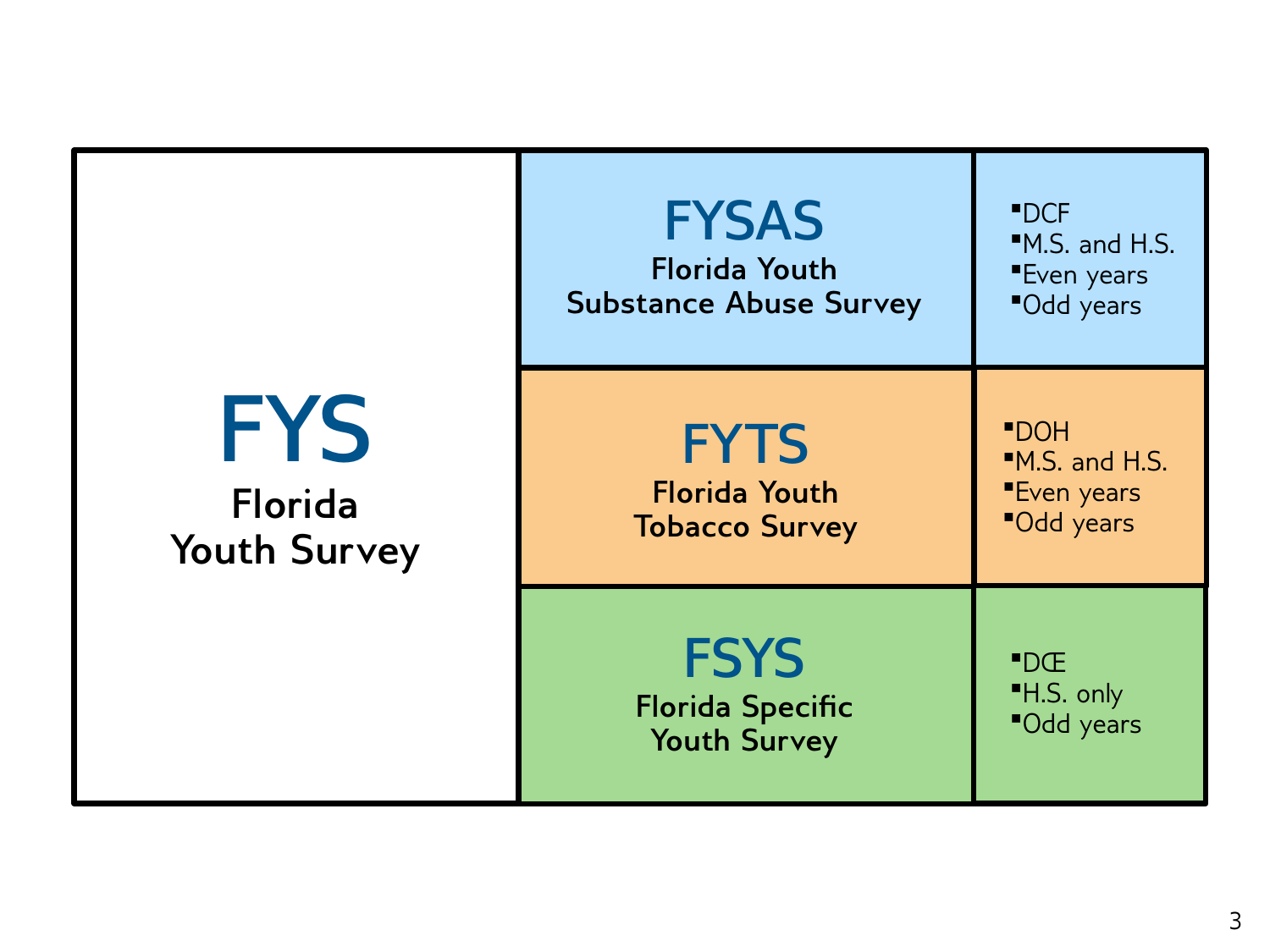

FYSAS
Florida Youth
Substance Abuse Survey
DCF
M.S. and H.S.
Even years
Odd years

FYS
Florida
Youth Survey
FYTS
Florida Youth
Tobacco Survey
DOH
M.S. and H.S.
Even years
Odd years

FSYS
Florida Specific
Youth Survey
DOE
H.S. only
Odd years
3